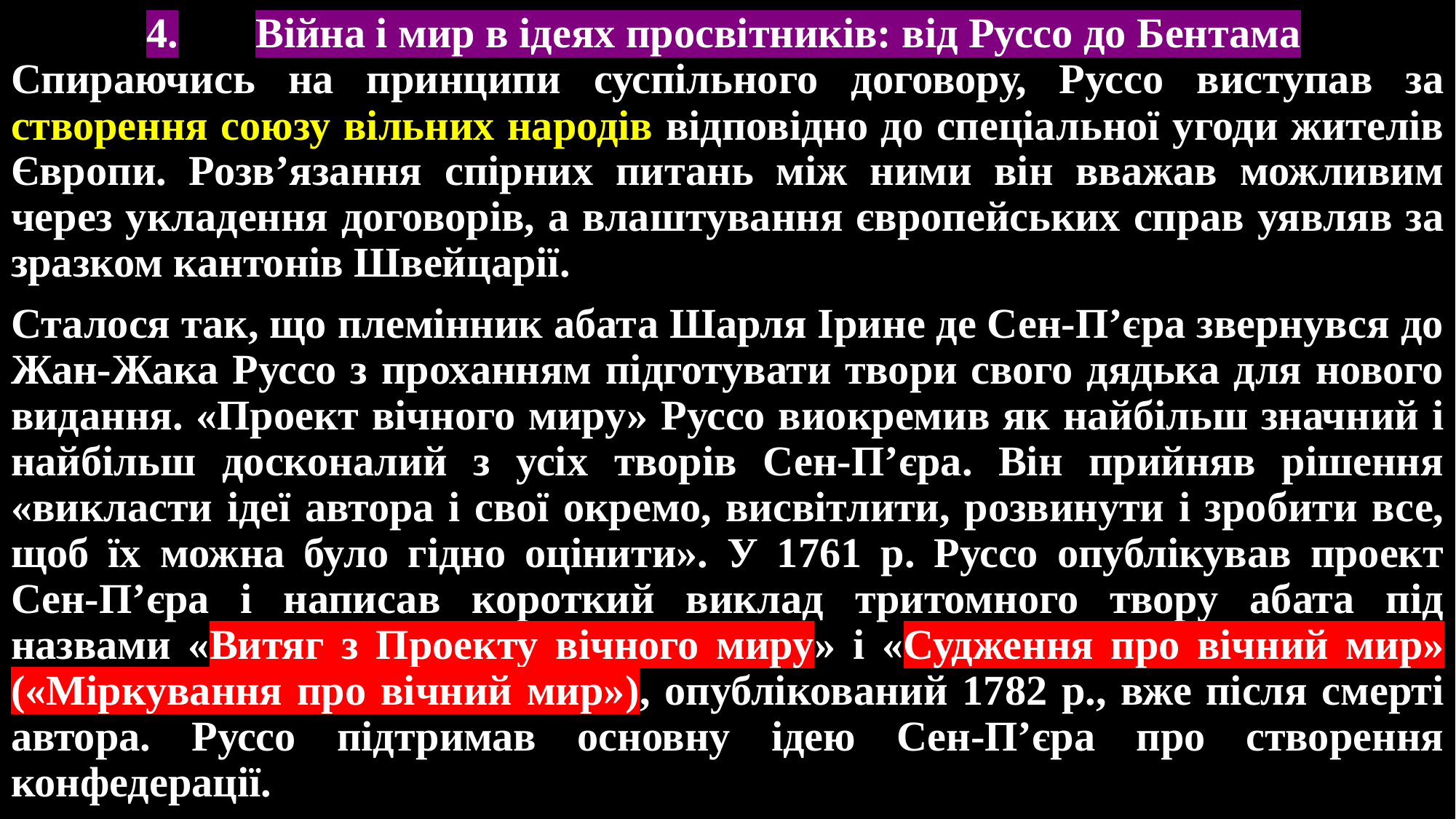

# 4.	Війна і мир в ідеях просвітників: від Руссо до Бентама
Спираючись на принципи суспільного договору, Руссо виступав за створення союзу вільних народів відповідно до спеціальної угоди жителів Європи. Розв’язання спірних питань між ними він вважав можливим через укладення договорів, а влаштування європейських справ уявляв за зразком кантонів Швейцарії.
Сталося так, що племінник абата Шарля Ірине де Сен-П’єра звернувся до Жан-Жака Руссо з проханням підготувати твори свого дядька для нового видання. «Проект вічного миру» Руссо виокремив як найбільш значний і найбільш досконалий з усіх творів Сен-П’єра. Він прийняв рішення «викласти ідеї автора і свої окремо, висвітлити, розвинути і зробити все, щоб їх можна було гідно оцінити». У 1761 р. Руссо опублікував проект Сен-П’єра і написав короткий виклад тритомного твору абата під назвами «Витяг з Проекту вічного миру» і «Судження про вічний мир» («Міркування про вічний мир»), опублікований 1782 р., вже після смерті автора. Руссо підтримав основну ідею Сен-П’єра про створення конфедерації.